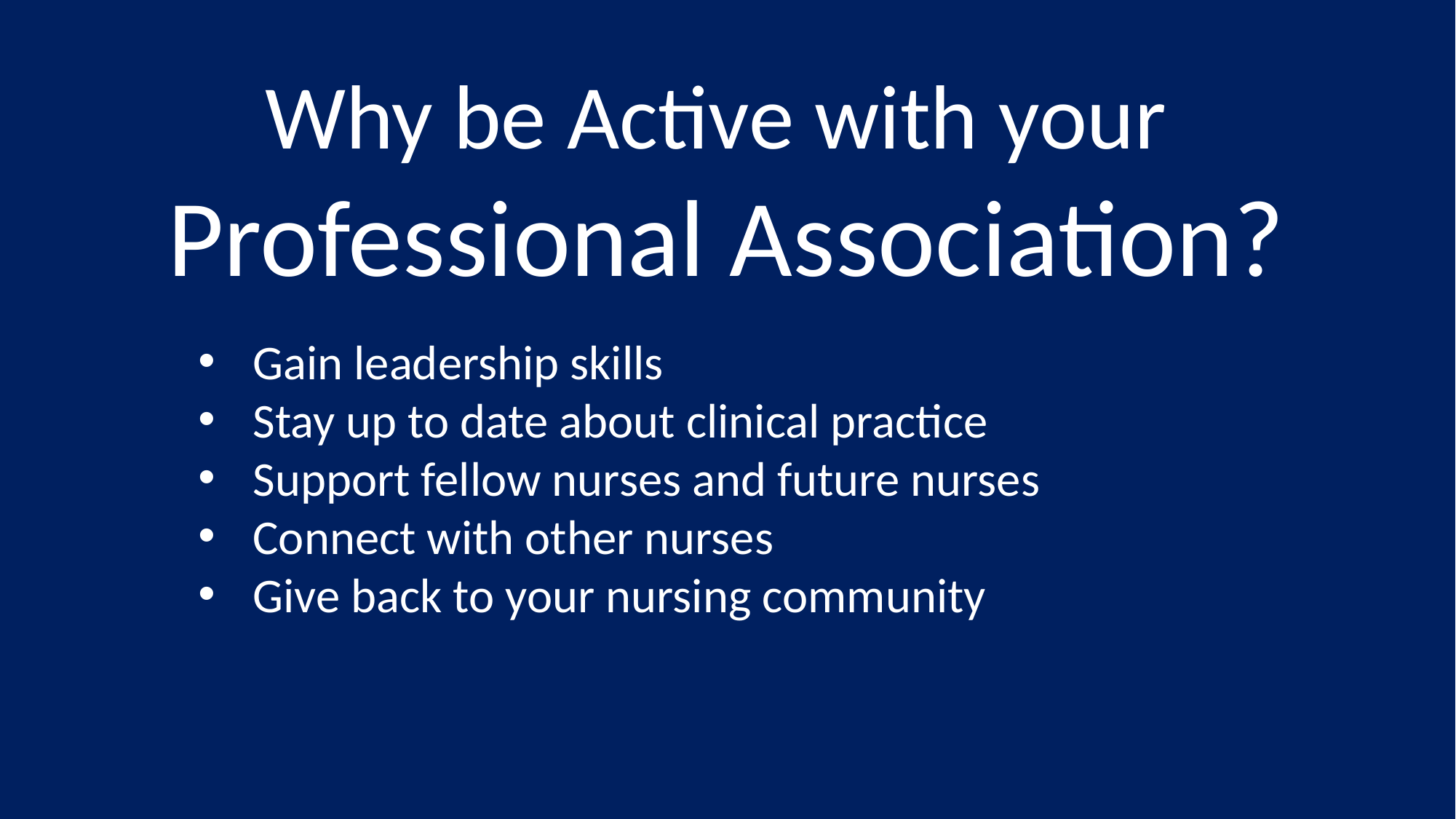

Why be Active with your
Professional Association?

Gain leadership skills
Stay up to date about clinical practice
Support fellow nurses and future nurses
Connect with other nurses
Give back to your nursing community